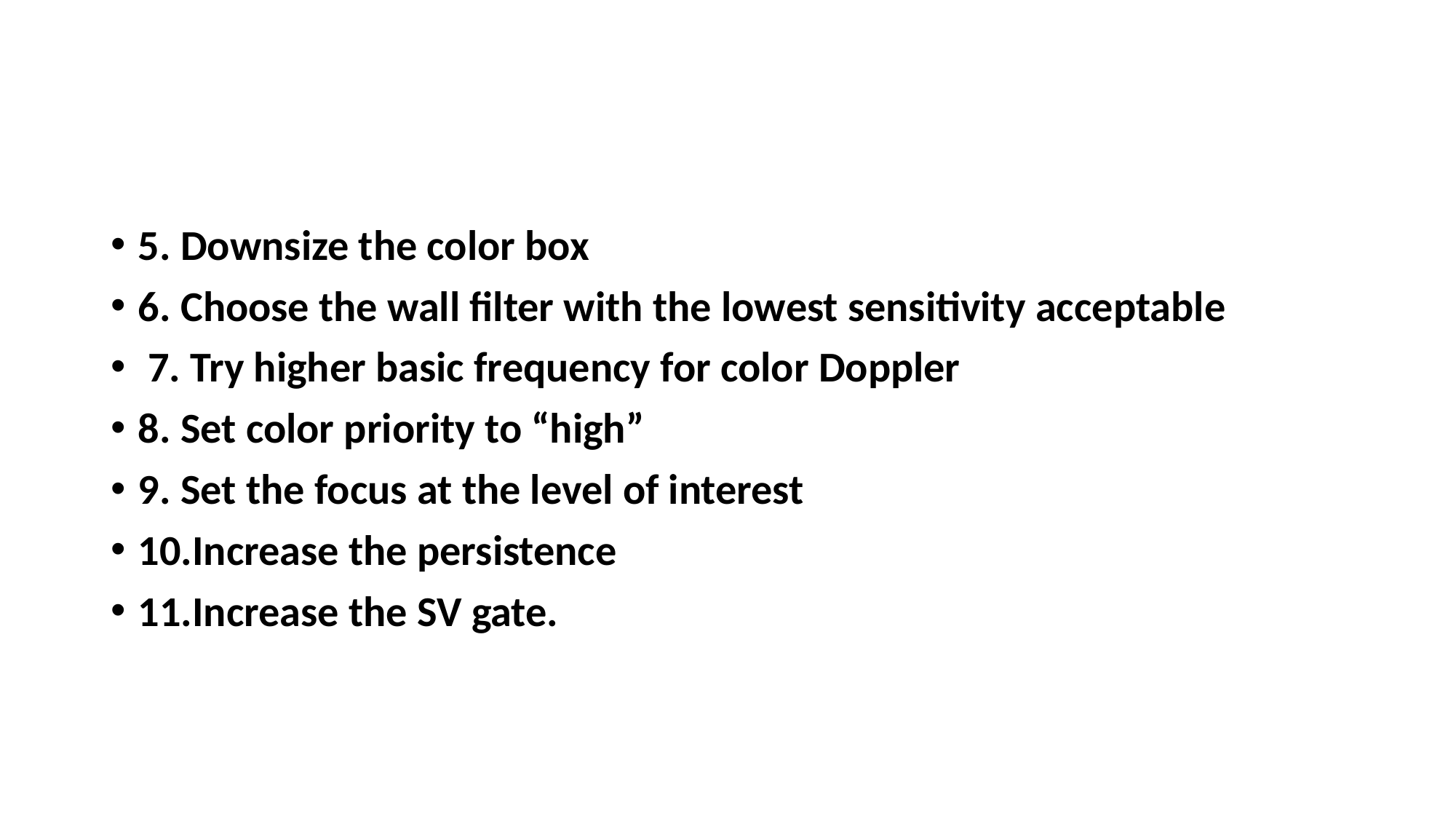

#
5. Downsize the color box
6. Choose the wall filter with the lowest sensitivity acceptable
 7. Try higher basic frequency for color Doppler
8. Set color priority to “high”
9. Set the focus at the level of interest
10.Increase the persistence
11.Increase the SV gate.